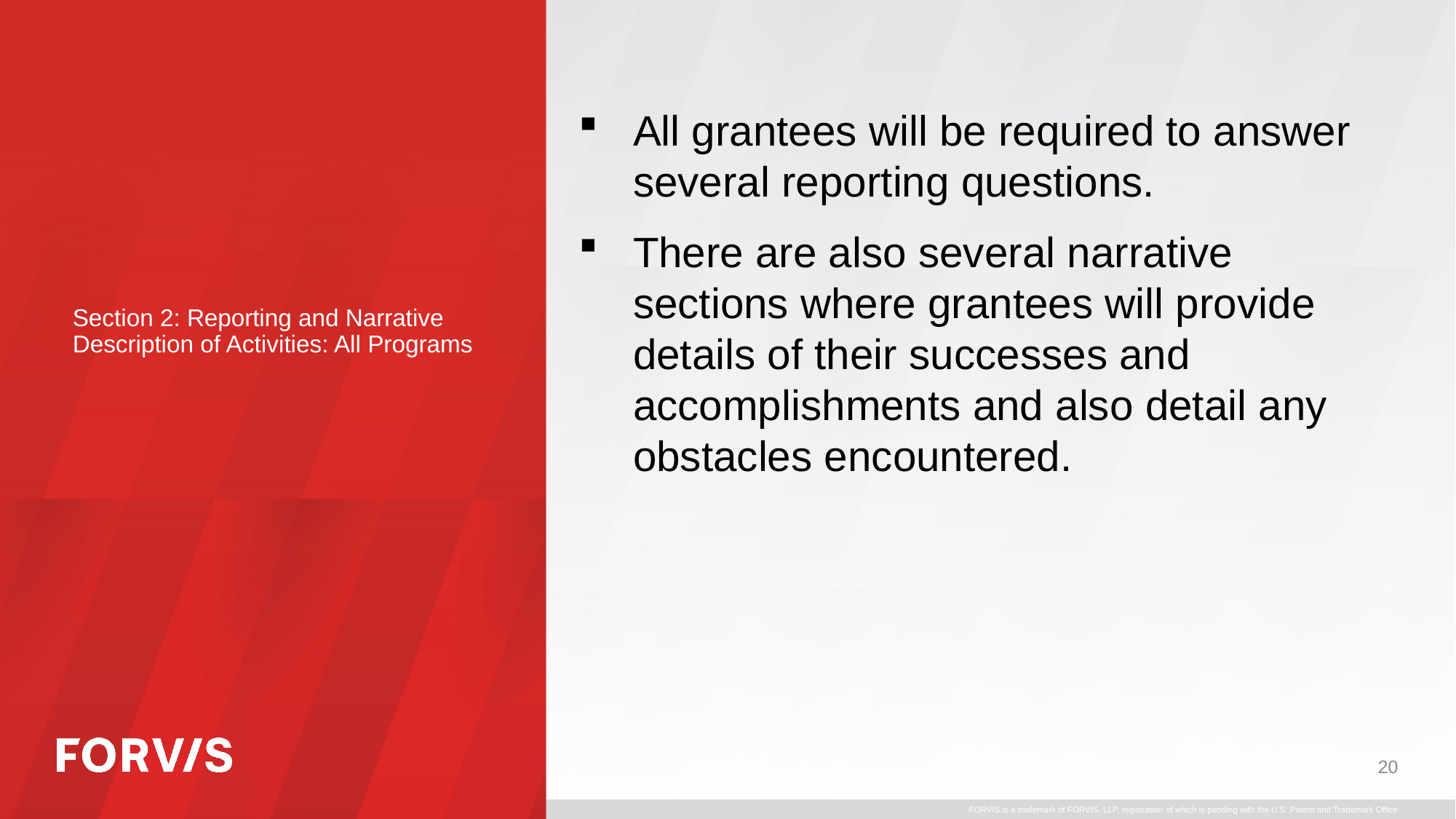

All grantees will be required to answer several reporting questions.
There are also several narrative sections where grantees will provide details of their successes and accomplishments and also detail any obstacles encountered.
# Section 2: Reporting and Narrative Description of Activities: All Programs
20